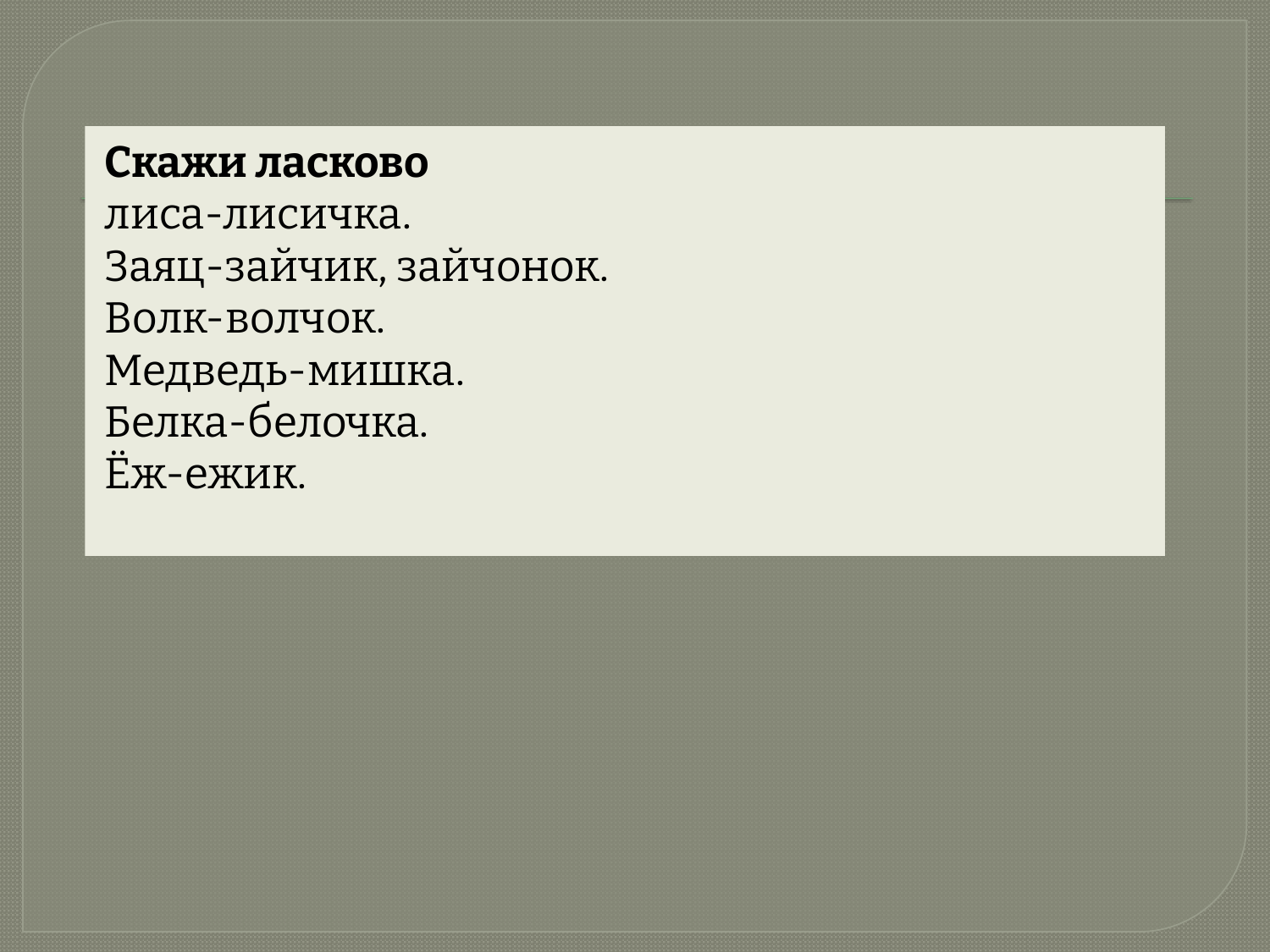

# Скажи ласково лиса-лисичка. Заяц-зайчик, зайчонок. Волк-волчок. Медведь-мишка. Белка-белочка. Ёж-ежик.